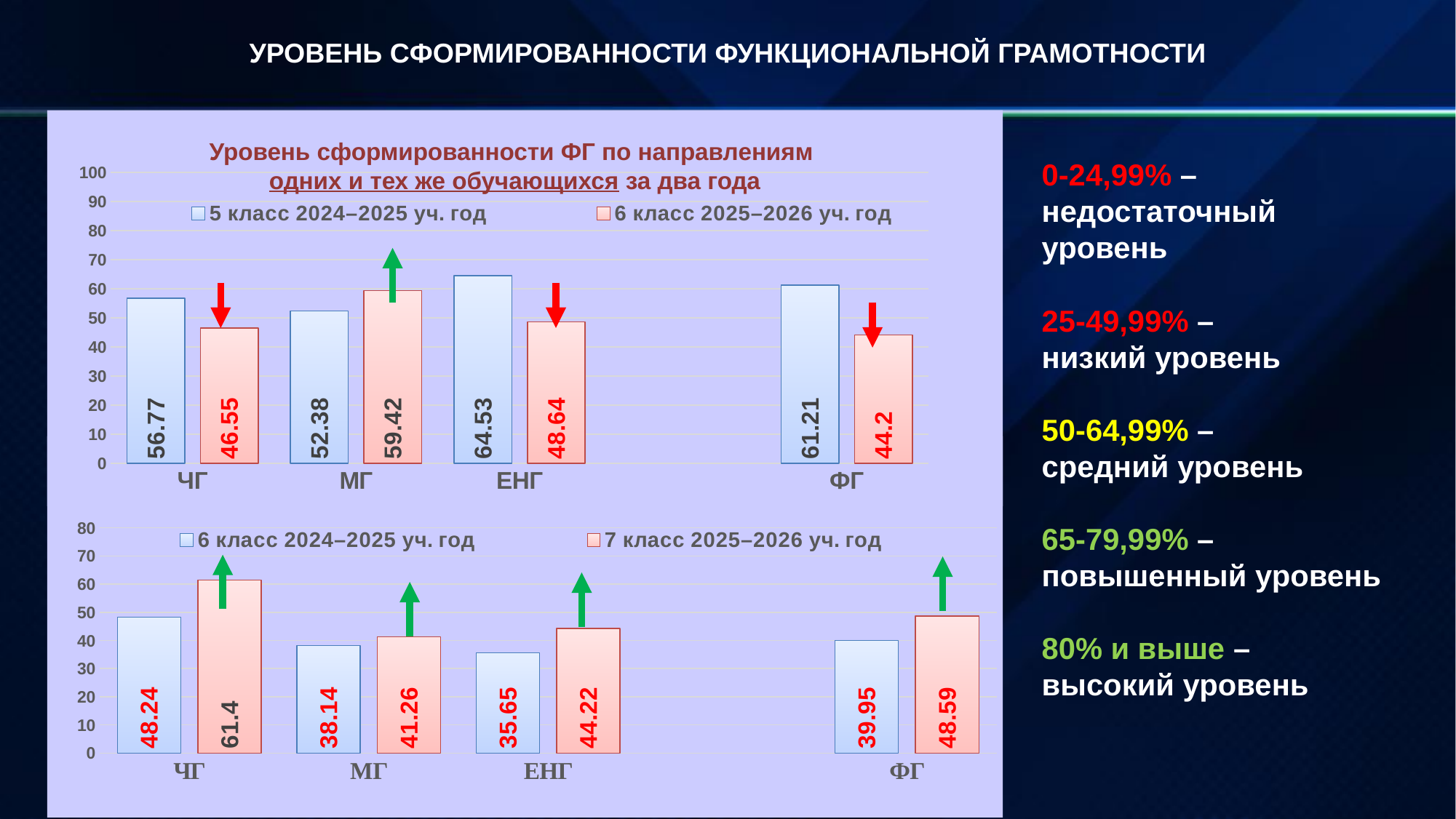

УРОВЕНЬ СФОРМИРОВАННОСТИ ФУНКЦИОНАЛЬНОЙ ГРАМОТНОСТИ

### Chart

| Category | 5 класс 2024–2025 уч. год | 6 класс 2025–2026 уч. год |
|---|---|---|
| ЧГ | 56.77 | 46.55 |
| МГ | 52.38 | 59.42 |
| ЕНГ | 64.53 | 48.64 |
|  | None | None |
| ФГ | 61.21 | 44.2 |
Уровень сформированности ФГ по направлениям
одних и тех же обучающихся за два года

### Chart

| Category | 6 класс 2024–2025 уч. год | 7 класс 2025–2026 уч. год |
|---|---|---|
| ЧГ | 48.24 | 61.4 |
| МГ | 38.14 | 41.26 |
| ЕНГ | 35.65 | 44.22 |
|  | None | None |
| ФГ | 39.95 | 48.59 |
0-24,99% – недостаточный уровень

25-49,99% –
низкий уровень

50-64,99% –
средний уровень

65-79,99% – повышенный уровень

80% и выше –
высокий уровень